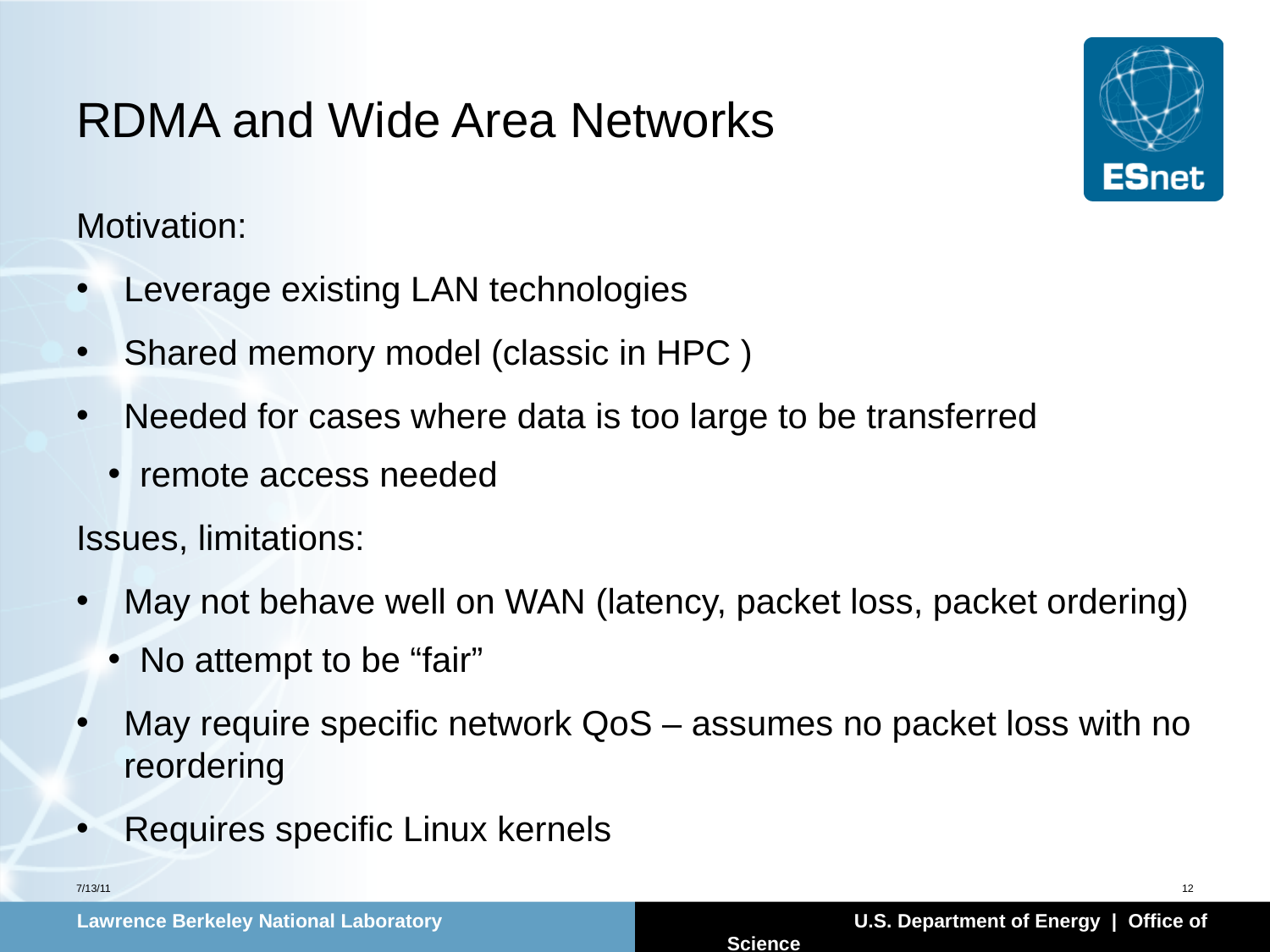

# RDMA and Wide Area Networks
Motivation:
Leverage existing LAN technologies
Shared memory model (classic in HPC )
Needed for cases where data is too large to be transferred
remote access needed
Issues, limitations:
May not behave well on WAN (latency, packet loss, packet ordering)
No attempt to be “fair”
May require specific network QoS – assumes no packet loss with no reordering
Requires specific Linux kernels
7/13/11

12